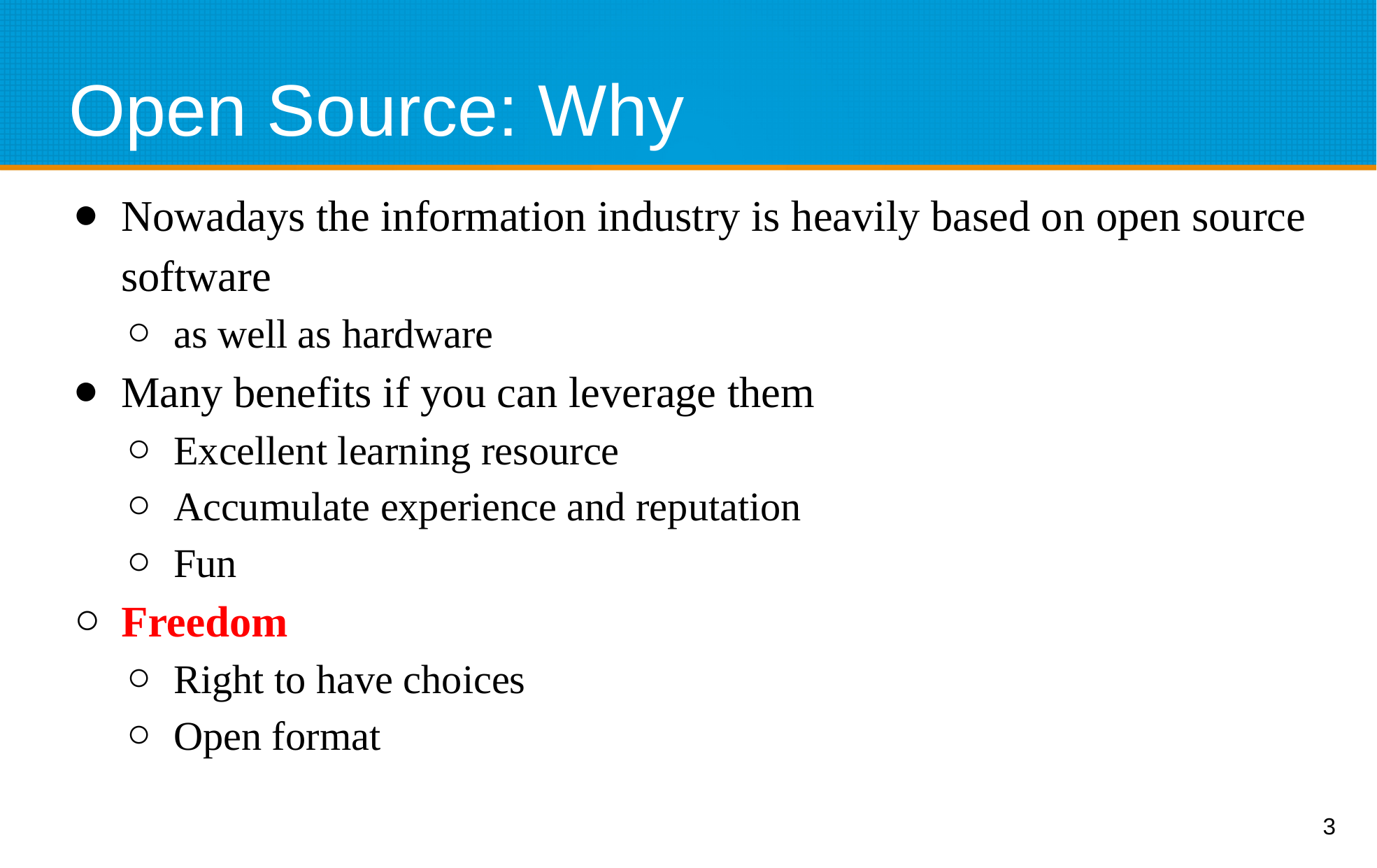

# Open Source: Why
Nowadays the information industry is heavily based on open source software
as well as hardware
Many benefits if you can leverage them
Excellent learning resource
Accumulate experience and reputation
Fun
Freedom
Right to have choices
Open format
3